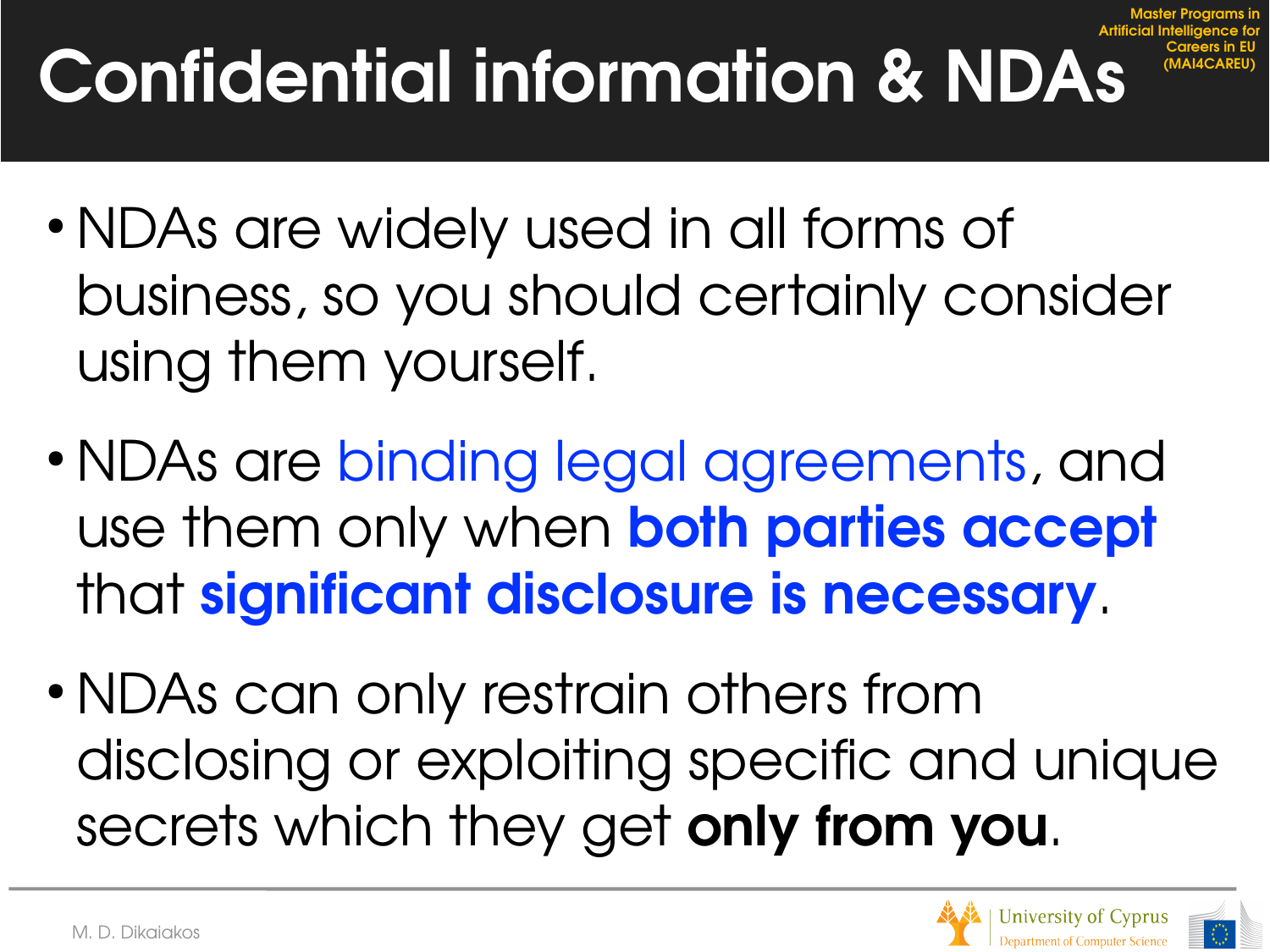

# Confidential information & NDAs
NDAs are widely used in all forms of business, so you should certainly consider using them yourself.
NDAs are binding legal agreements, and use them only when both parties accept that significant disclosure is necessary.
NDAs can only restrain others from disclosing or exploiting specific and unique secrets which they get only from you.
291